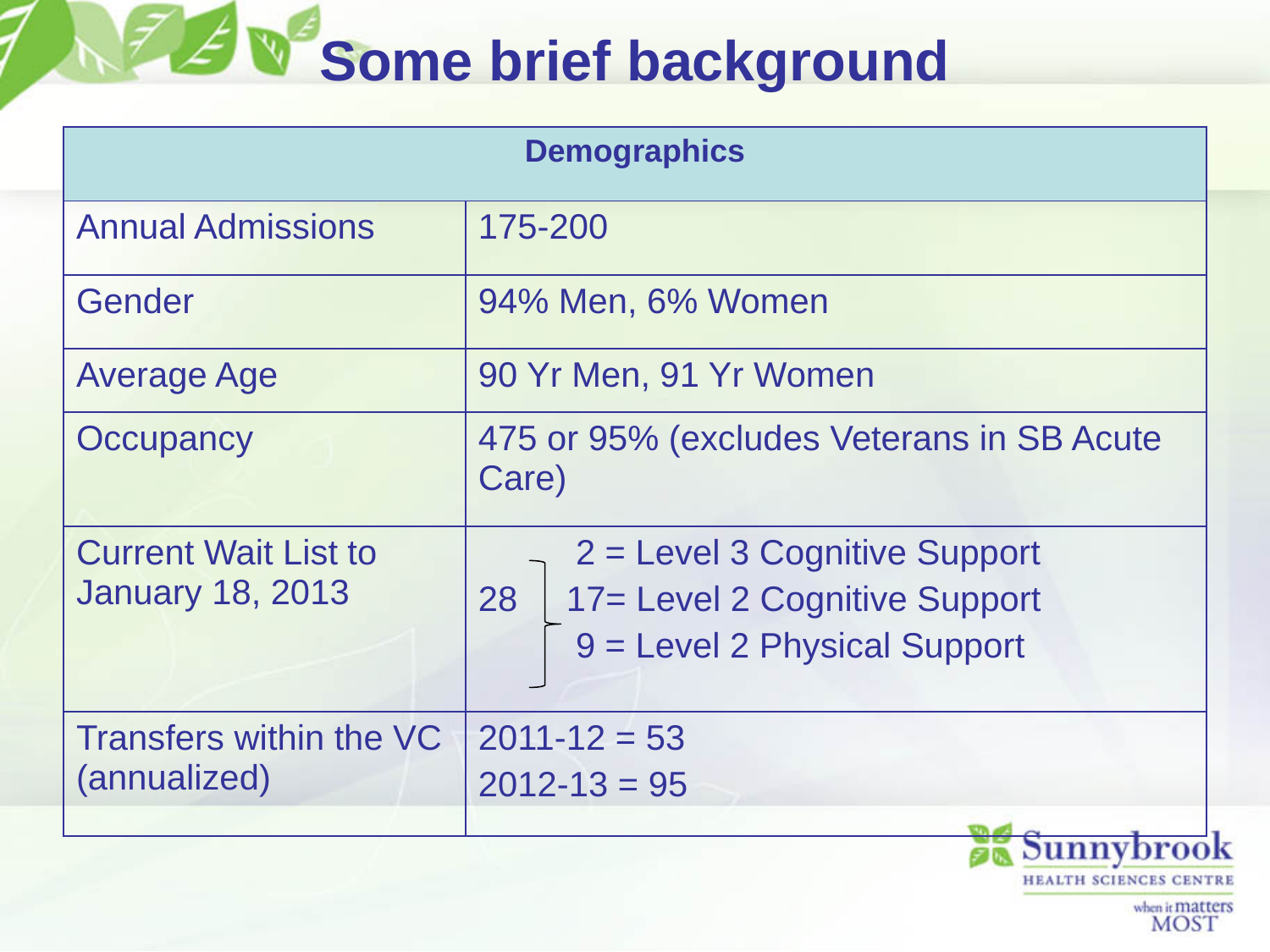

# Some brief background
| Demographics |  |
| --- | --- |
| Annual Admissions | 175-200 |
| Gender | 94% Men, 6% Women |
| Average Age | 90 Yr Men, 91 Yr Women |
| Occupancy | 475 or 95% (excludes Veterans in SB Acute Care) |
| Current Wait List to January 18, 2013 | 2 = Level 3 Cognitive Support 28 17= Level 2 Cognitive Support 9 = Level 2 Physical Support |
| Transfers within the VC (annualized) | 2011-12 = 53 2012-13 = 95 |